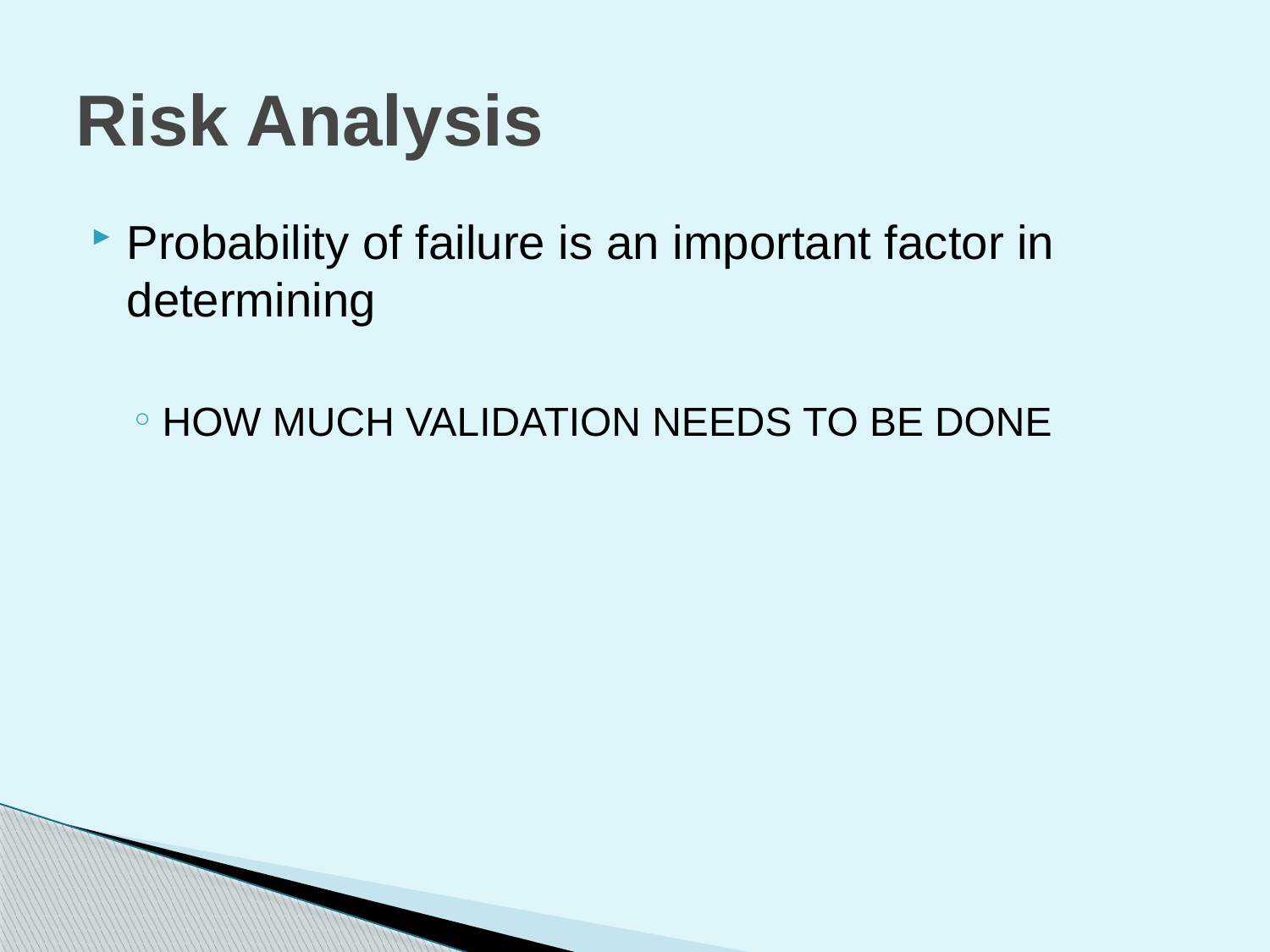

# Risk Analysis
Probability of failure is an important factor in determining

HOW MUCH VALIDATION NEEDS TO BE DONE